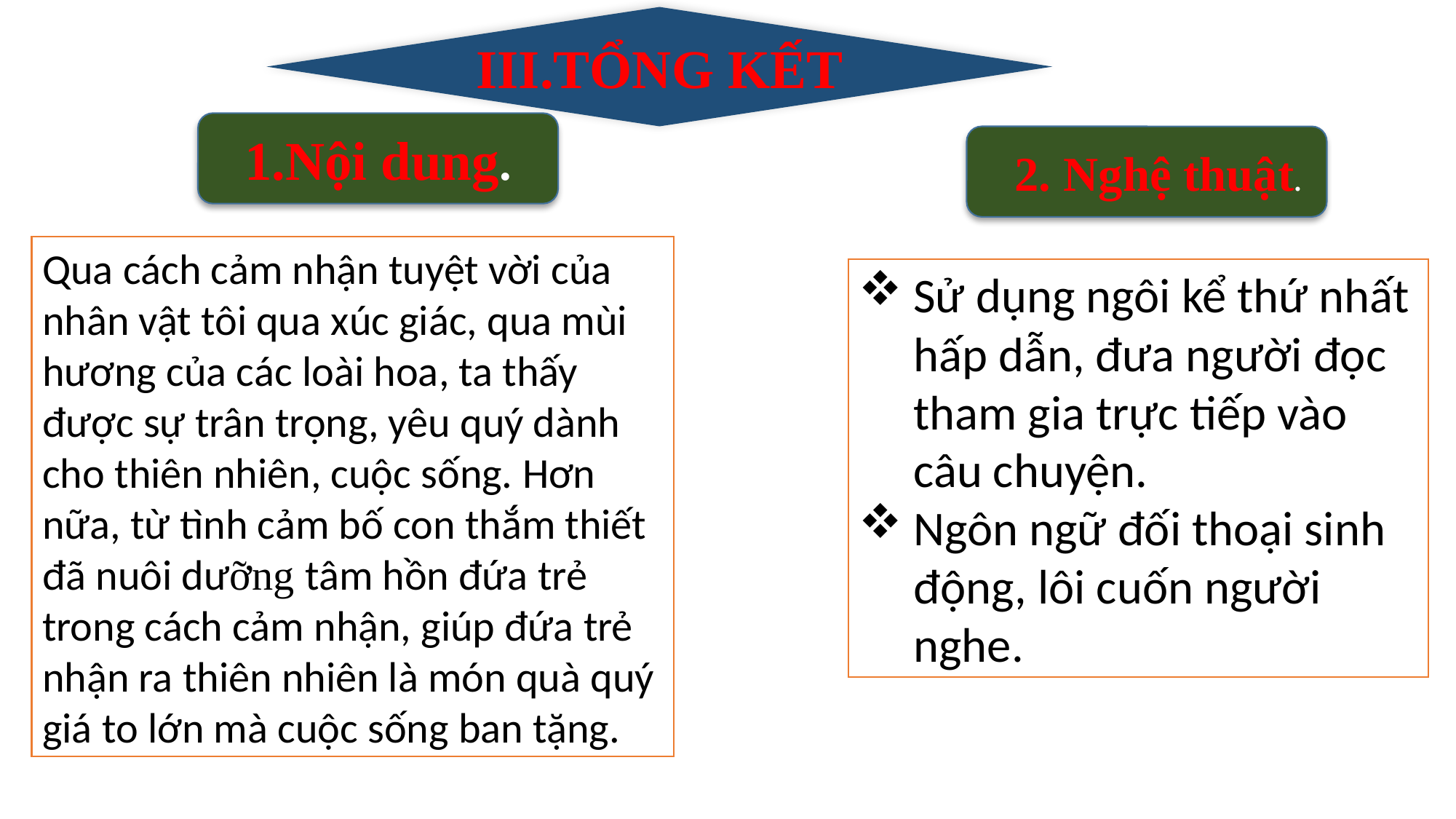

III.TỔNG KẾT
Nội dung.
2. Nghệ thuật.
Qua cách cảm nhận tuyệt vời của nhân vật tôi qua xúc giác, qua mùi hương của các loài hoa, ta thấy được sự trân trọng, yêu quý dành cho thiên nhiên, cuộc sống. Hơn nữa, từ tình cảm bố con thắm thiết đã nuôi dưỡng tâm hồn đứa trẻ trong cách cảm nhận, giúp đứa trẻ nhận ra thiên nhiên là món quà quý giá to lớn mà cuộc sống ban tặng.
Sử dụng ngôi kể thứ nhất hấp dẫn, đưa người đọc tham gia trực tiếp vào câu chuyện.
Ngôn ngữ đối thoại sinh động, lôi cuốn người nghe.